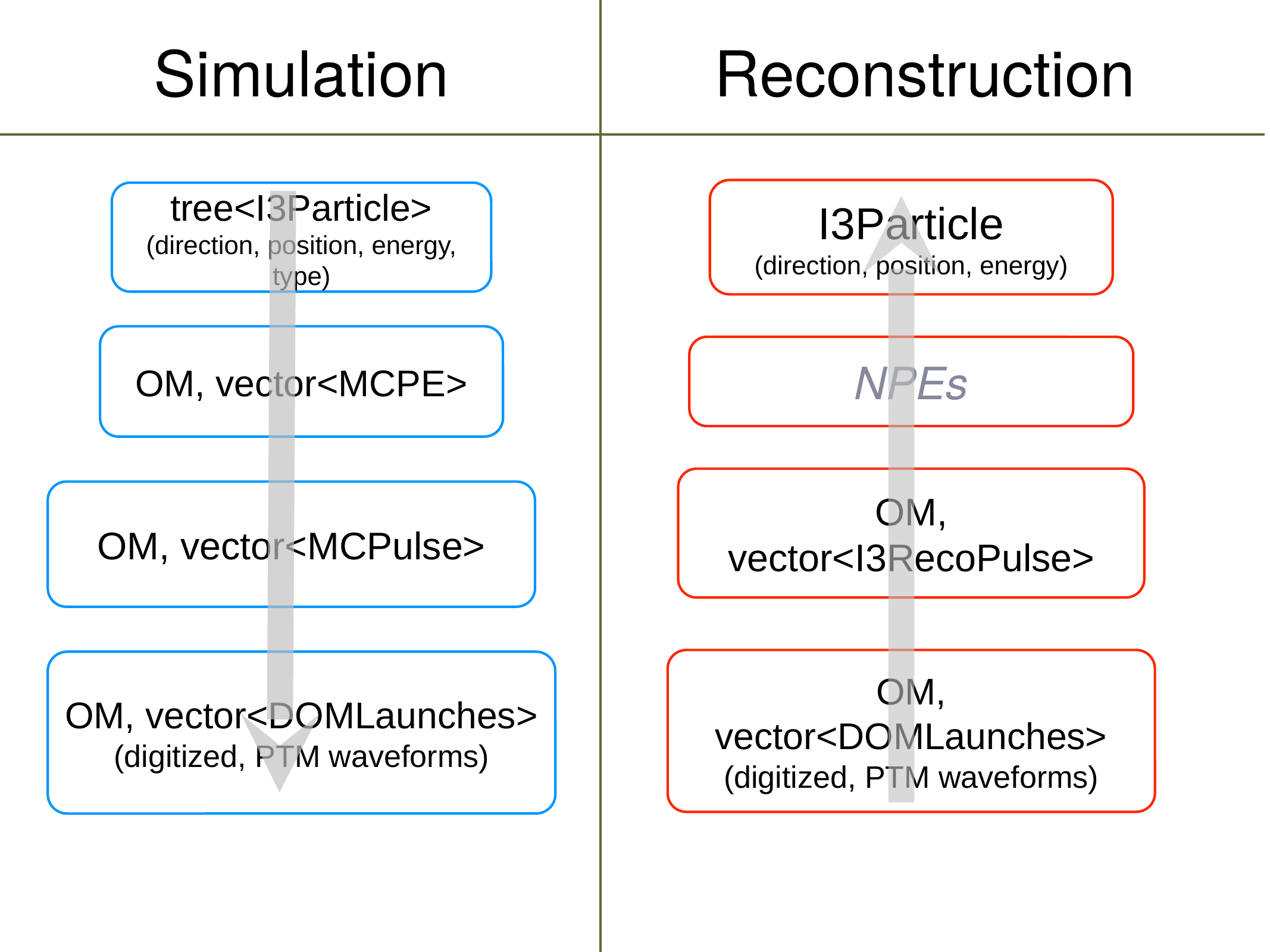

Simulation
Reconstruction

I3Particle
(direction, position, energy)
tree<I3Particle>
(direction, position, energy, type)

OM, vector<MCPE>
NPEs
OM, vector<I3RecoPulse>
OM, vector<MCPulse>
OM, vector<DOMLaunches>
(digitized, PTM waveforms)
OM, vector<DOMLaunches>
(digitized, PTM waveforms)